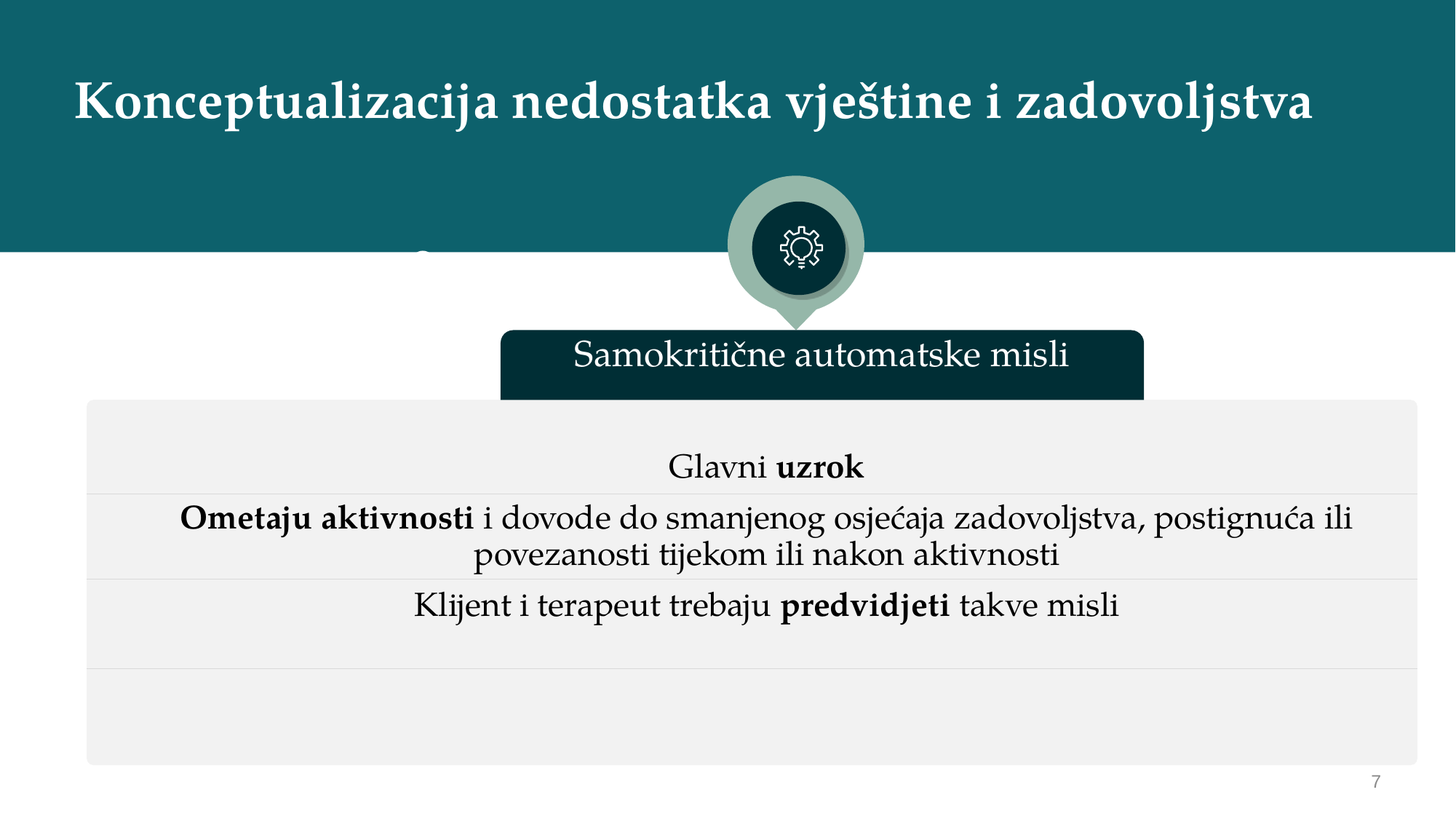

# Konceptualizacija nedostatka vještine i zadovoljstva

Samokritične automatske misli

Glavni uzrok
Ometaju aktivnosti i dovode do smanjenog osjećaja zadovoljstva, postignuća ili povezanosti tijekom ili nakon aktivnosti
Klijent i terapeut trebaju predvidjeti takve misli

7